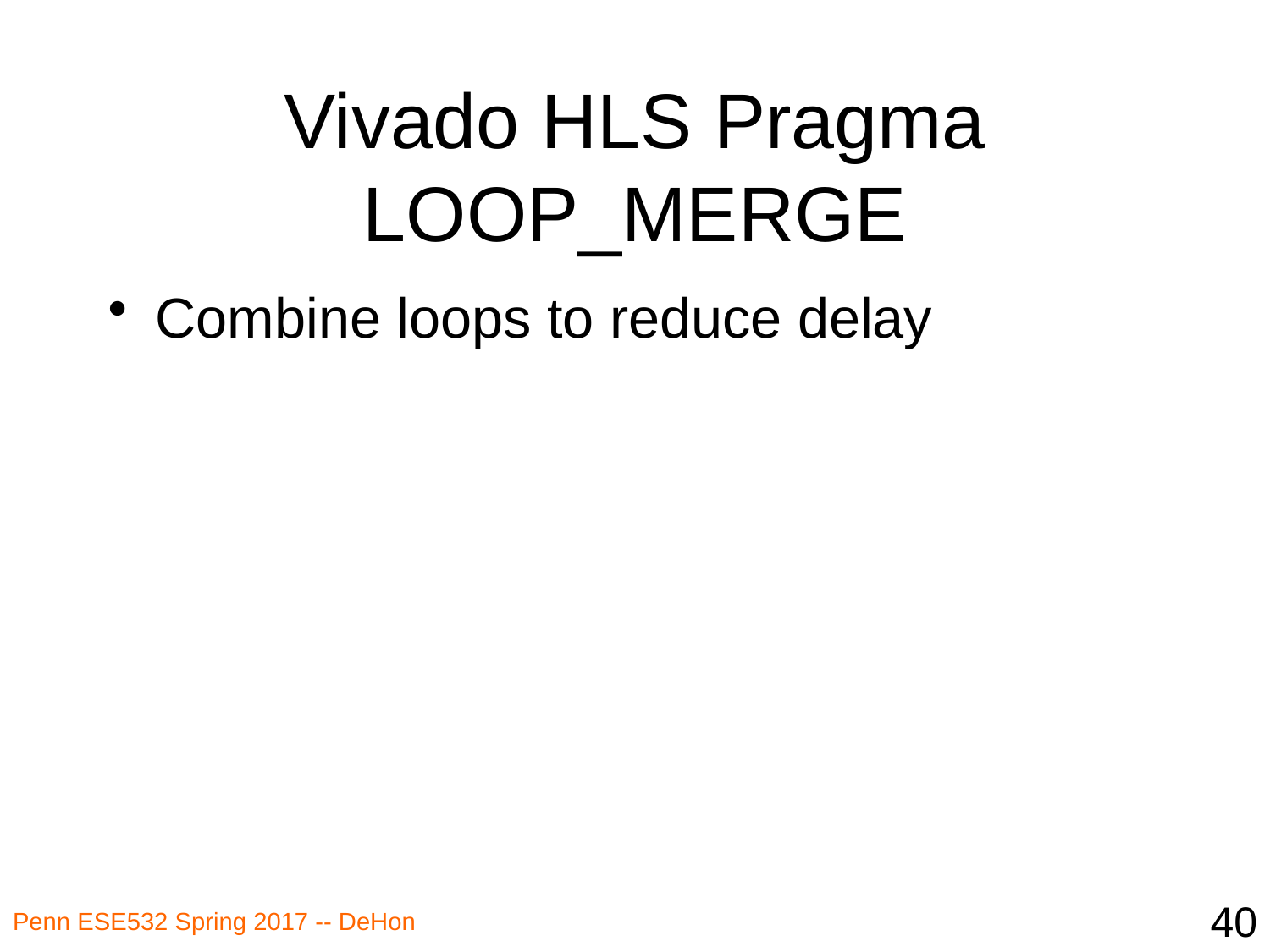

# Vivado HLS Pragma LOOP_MERGE
Combine loops to reduce delay
40
Penn ESE532 Spring 2017 -- DeHon